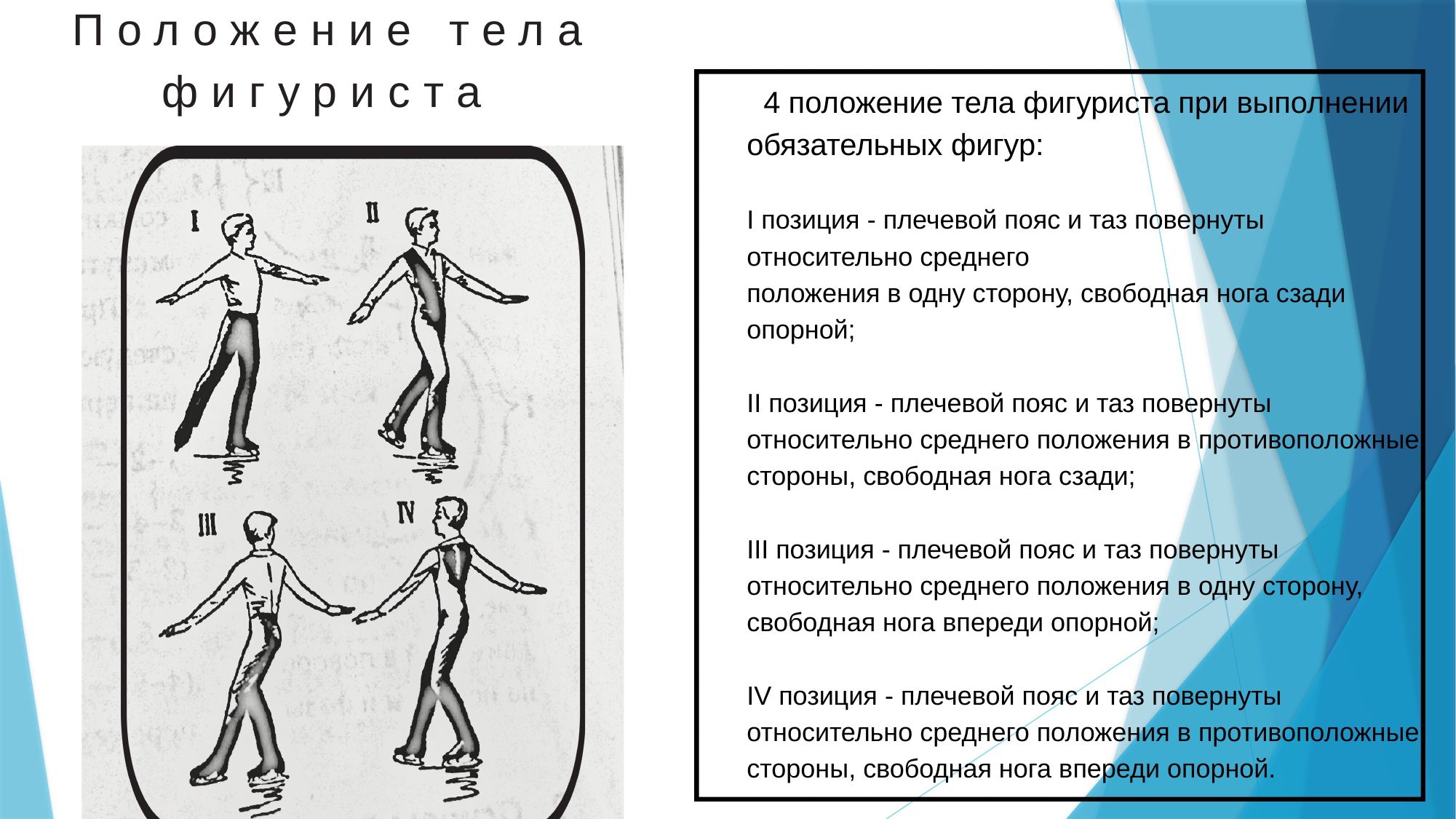

Положение тела фигуриста

  4 положение тела фигуриста при выполнении обязательных фигур:

І позиция - плечевой пояс и таз повернуты относительно среднего
положения в одну сторону, свободная нога сзади опорной;

II позиция - плечевой пояс и таз повернуты относительно среднего положения в противоположные стороны, свободная нога сзади;

III позиция - плечевой пояс и таз повернуты относительно среднего положения в одну сторону, свободная нога впереди опорной;

IV позиция - плечевой пояс и таз повернуты относительно среднего положения в противоположные стороны, свободная нога впереди опорной.